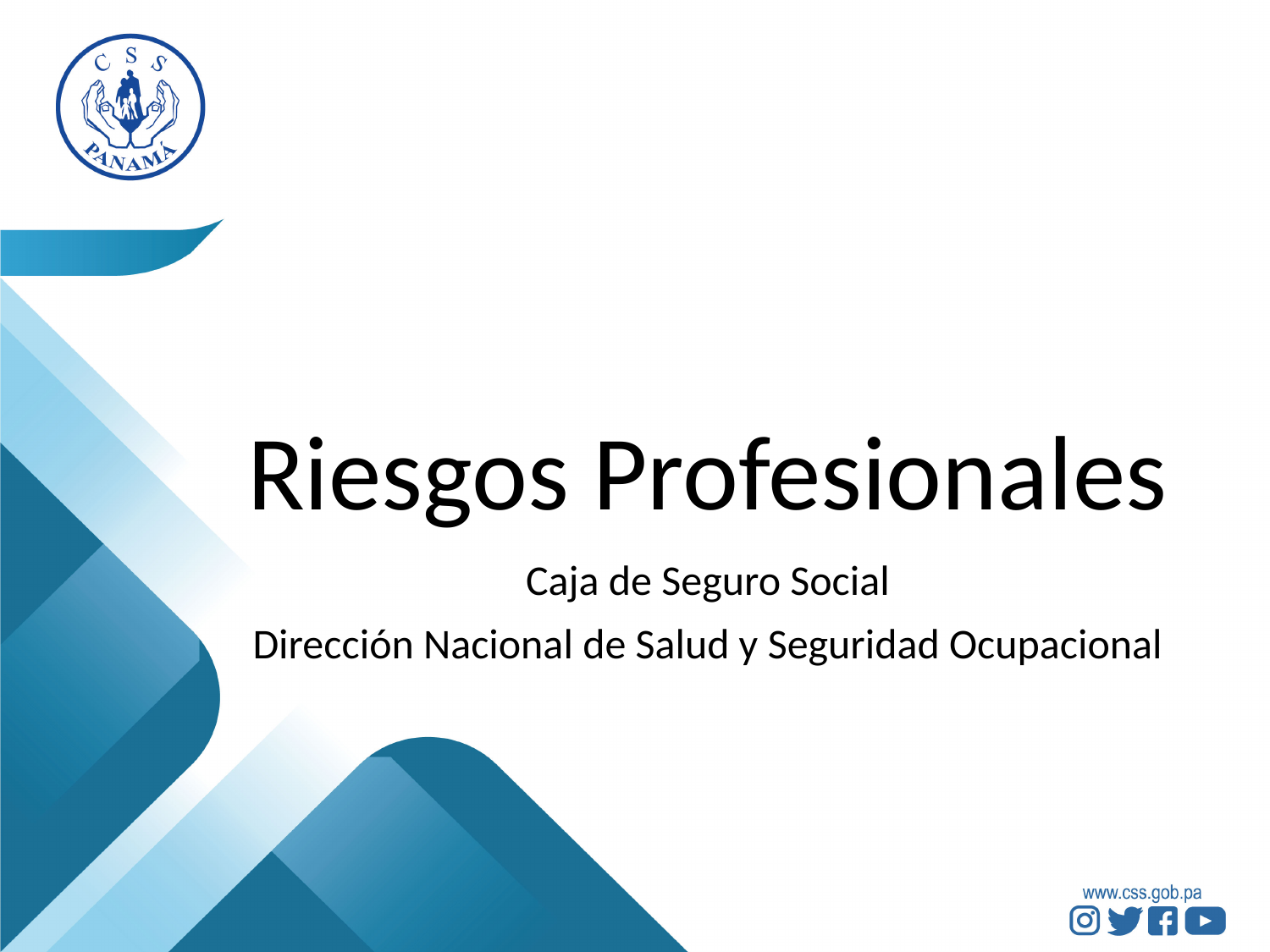

# Riesgos Profesionales
Caja de Seguro Social
Dirección Nacional de Salud y Seguridad Ocupacional